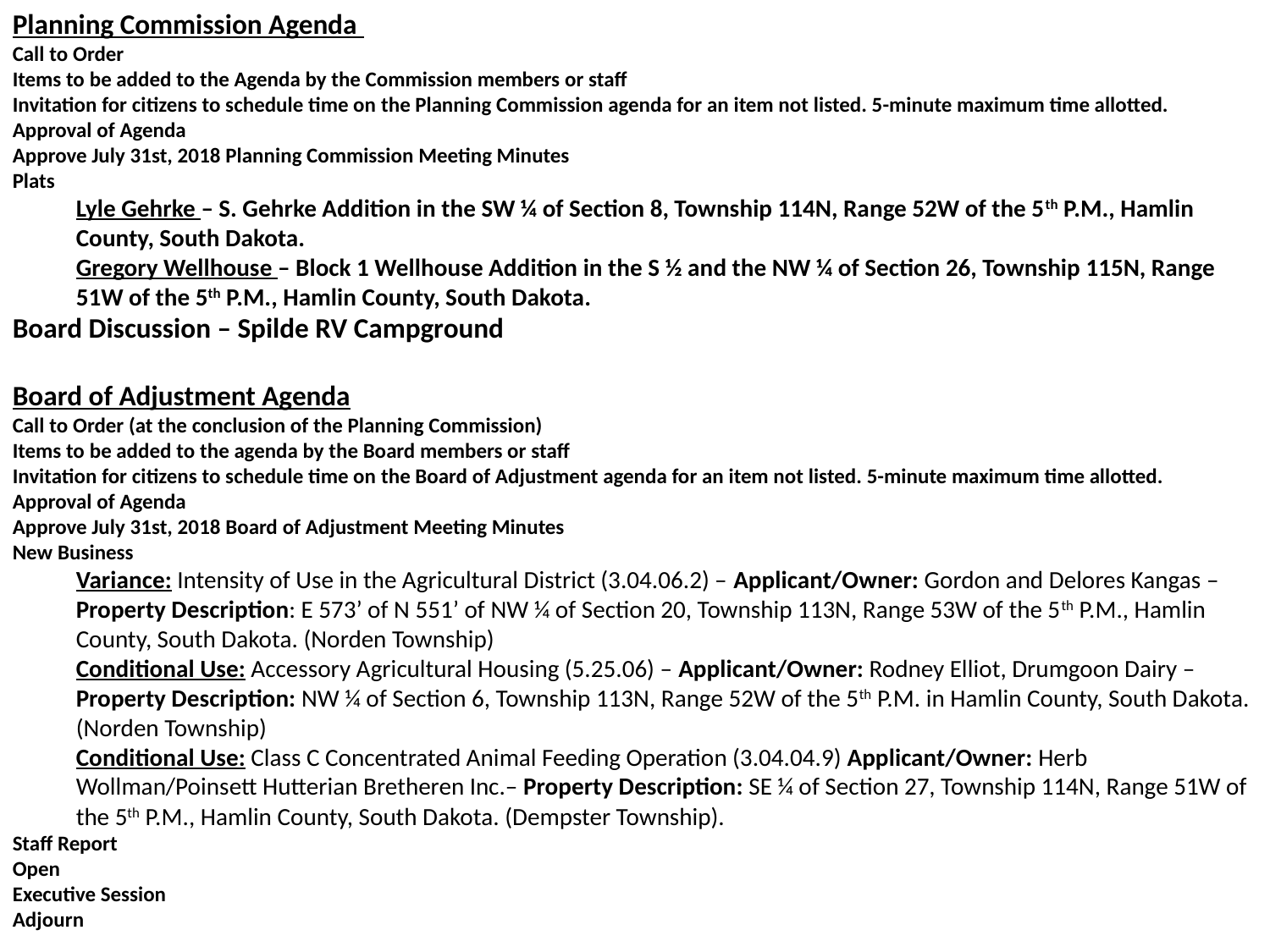

Planning Commission Agenda
Call to Order
Items to be added to the Agenda by the Commission members or staff
Invitation for citizens to schedule time on the Planning Commission agenda for an item not listed. 5-minute maximum time allotted.
Approval of Agenda
Approve July 31st, 2018 Planning Commission Meeting Minutes
Plats
Lyle Gehrke – S. Gehrke Addition in the SW ¼ of Section 8, Township 114N, Range 52W of the 5th P.M., Hamlin County, South Dakota.
Gregory Wellhouse – Block 1 Wellhouse Addition in the S ½ and the NW ¼ of Section 26, Township 115N, Range 51W of the 5th P.M., Hamlin County, South Dakota.
Board Discussion – Spilde RV Campground

Board of Adjustment Agenda
Call to Order (at the conclusion of the Planning Commission)
Items to be added to the agenda by the Board members or staff
Invitation for citizens to schedule time on the Board of Adjustment agenda for an item not listed. 5-minute maximum time allotted.
Approval of Agenda
Approve July 31st, 2018 Board of Adjustment Meeting Minutes
New Business
Variance: Intensity of Use in the Agricultural District (3.04.06.2) – Applicant/Owner: Gordon and Delores Kangas – Property Description: E 573’ of N 551’ of NW ¼ of Section 20, Township 113N, Range 53W of the 5th P.M., Hamlin County, South Dakota. (Norden Township)
Conditional Use: Accessory Agricultural Housing (5.25.06) – Applicant/Owner: Rodney Elliot, Drumgoon Dairy – Property Description: NW ¼ of Section 6, Township 113N, Range 52W of the 5th P.M. in Hamlin County, South Dakota. (Norden Township)
Conditional Use: Class C Concentrated Animal Feeding Operation (3.04.04.9) Applicant/Owner: Herb Wollman/Poinsett Hutterian Bretheren Inc.– Property Description: SE ¼ of Section 27, Township 114N, Range 51W of the 5th P.M., Hamlin County, South Dakota. (Dempster Township).
Staff Report
Open
Executive Session
Adjourn